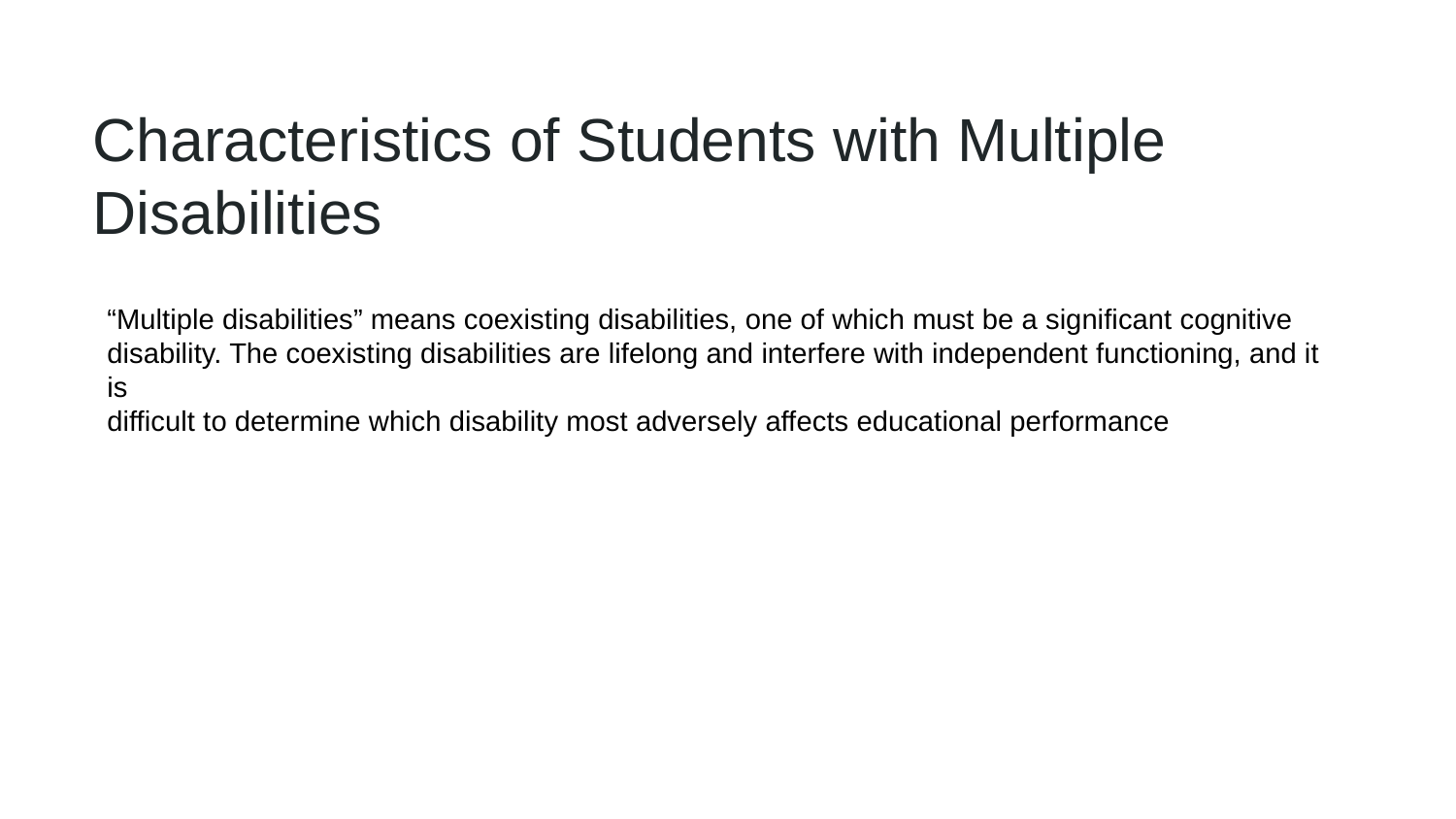

# Characteristics of Students with Multiple Disabilities
“Multiple disabilities” means coexisting disabilities, one of which must be a significant cognitive
disability. The coexisting disabilities are lifelong and interfere with independent functioning, and it is
difficult to determine which disability most adversely affects educational performance